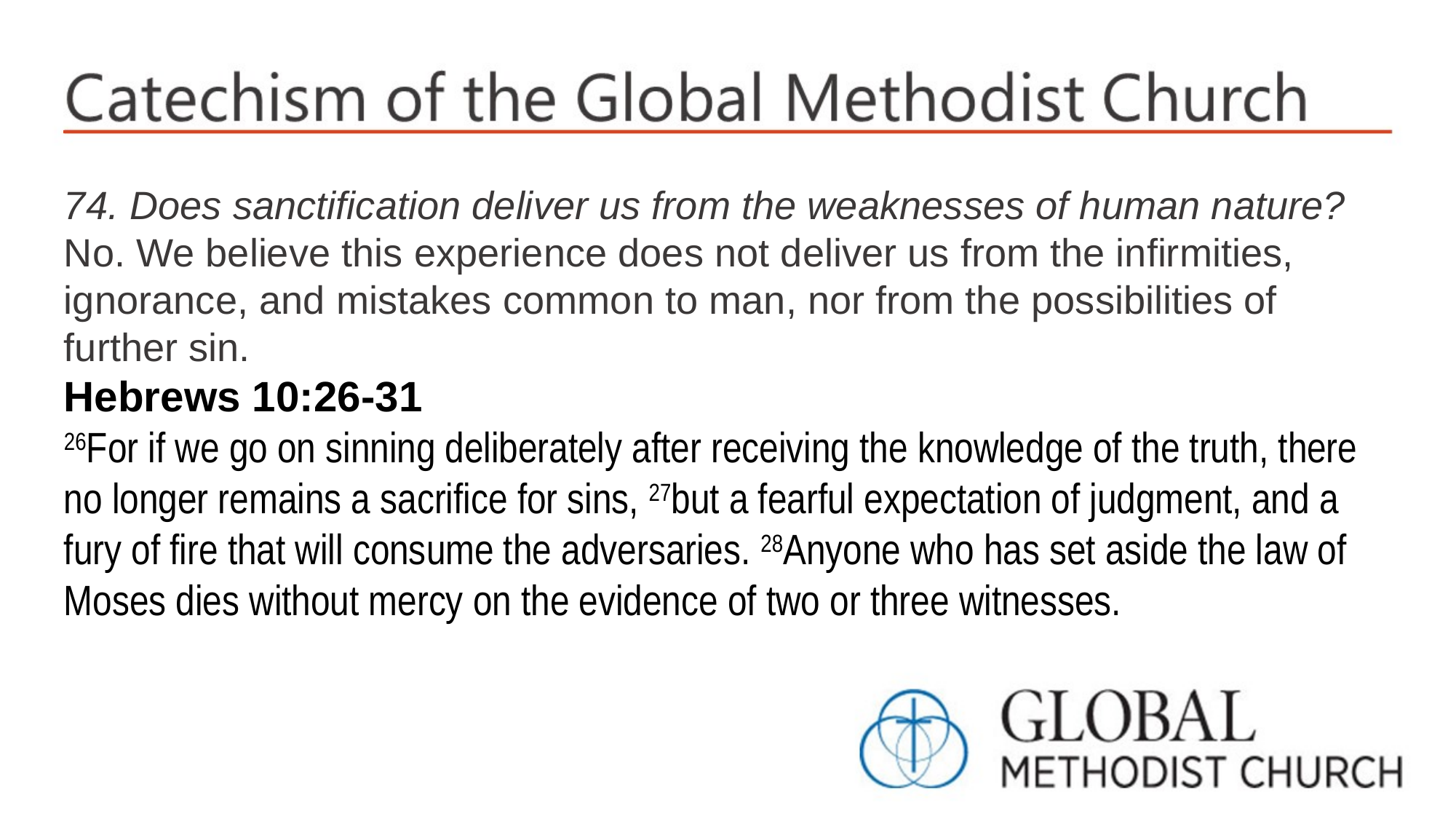

74. Does sanctification deliver us from the weaknesses of human nature?
No. We believe this experience does not deliver us from the infirmities, ignorance, and mistakes common to man, nor from the possibilities of further sin.
Hebrews 10:26-31
26For if we go on sinning deliberately after receiving the knowledge of the truth, there no longer remains a sacrifice for sins, 27but a fearful expectation of judgment, and a fury of fire that will consume the adversaries. 28Anyone who has set aside the law of Moses dies without mercy on the evidence of two or three witnesses.